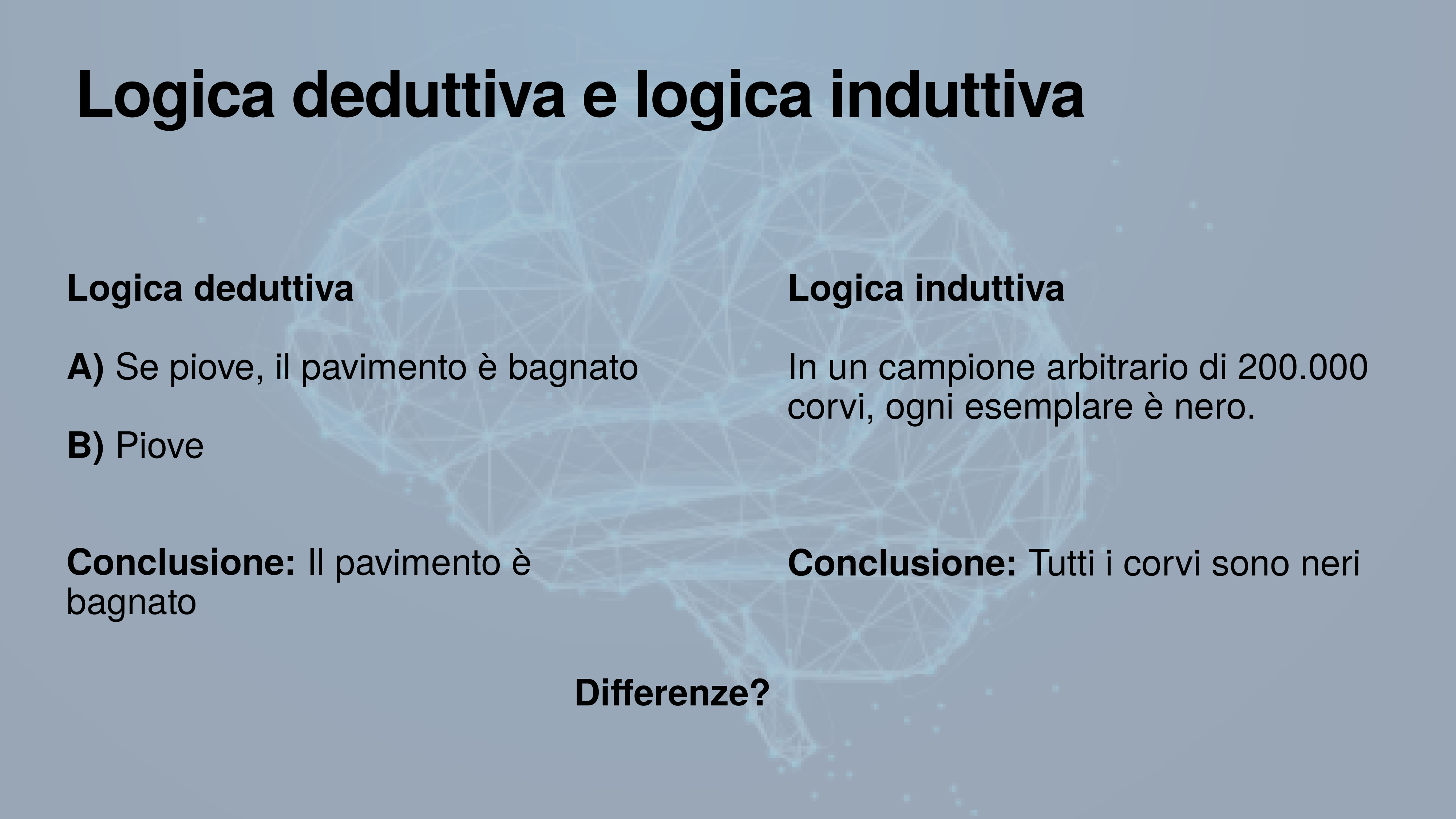

# Logica deduttiva e logica induttiva
Logica deduttiva
A) Se piove, il pavimento è bagnato
B) Piove
Conclusione: Il pavimento è bagnato
Logica induttiva
In un campione arbitrario di 200.000 corvi, ogni esemplare è nero.
Conclusione: Tutti i corvi sono neri
Differenze?